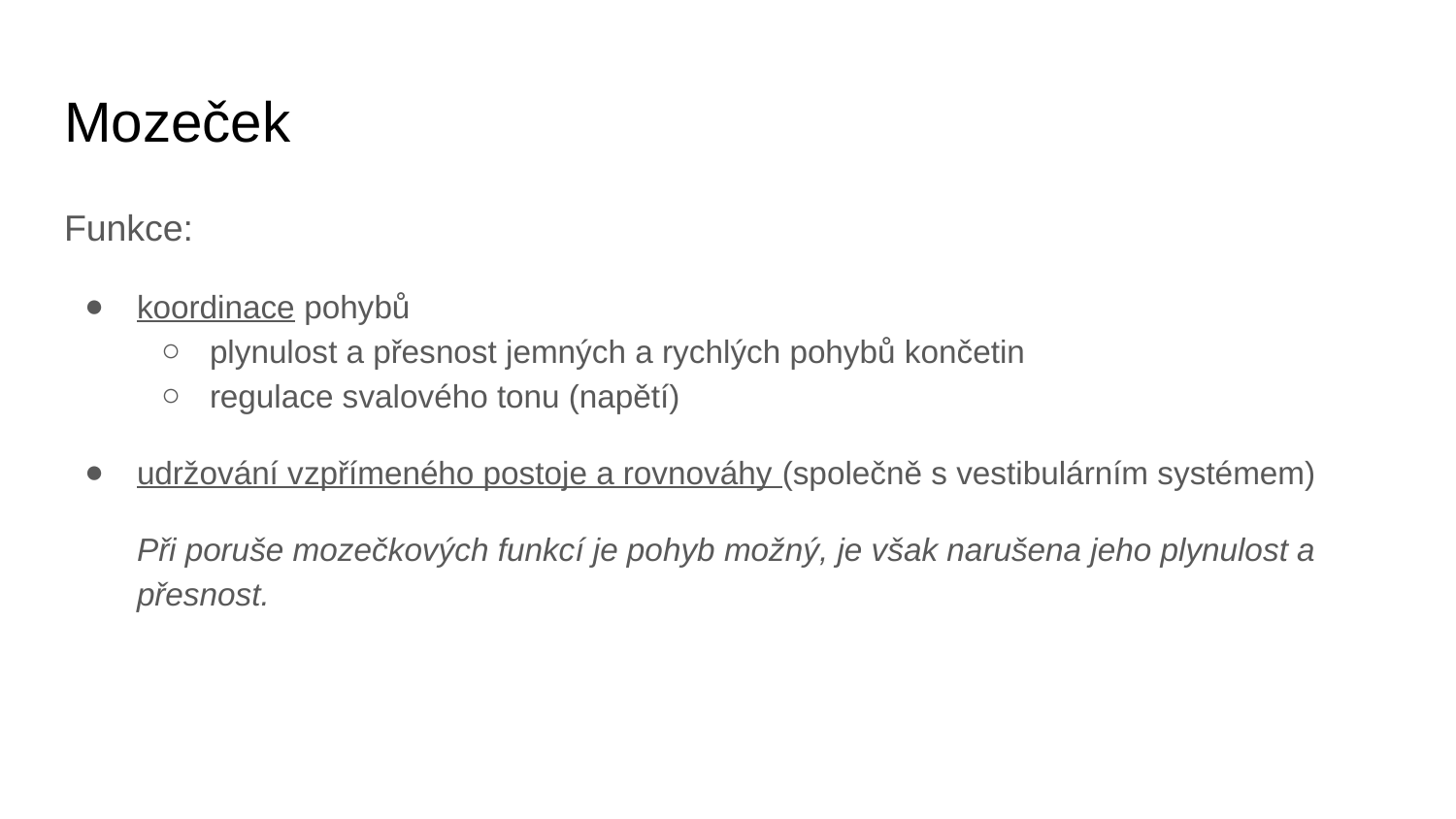

# Mozeček
Funkce:
koordinace pohybů
plynulost a přesnost jemných a rychlých pohybů končetin
regulace svalového tonu (napětí)
udržování vzpřímeného postoje a rovnováhy (společně s vestibulárním systémem)
Při poruše mozečkových funkcí je pohyb možný, je však narušena jeho plynulost a přesnost.